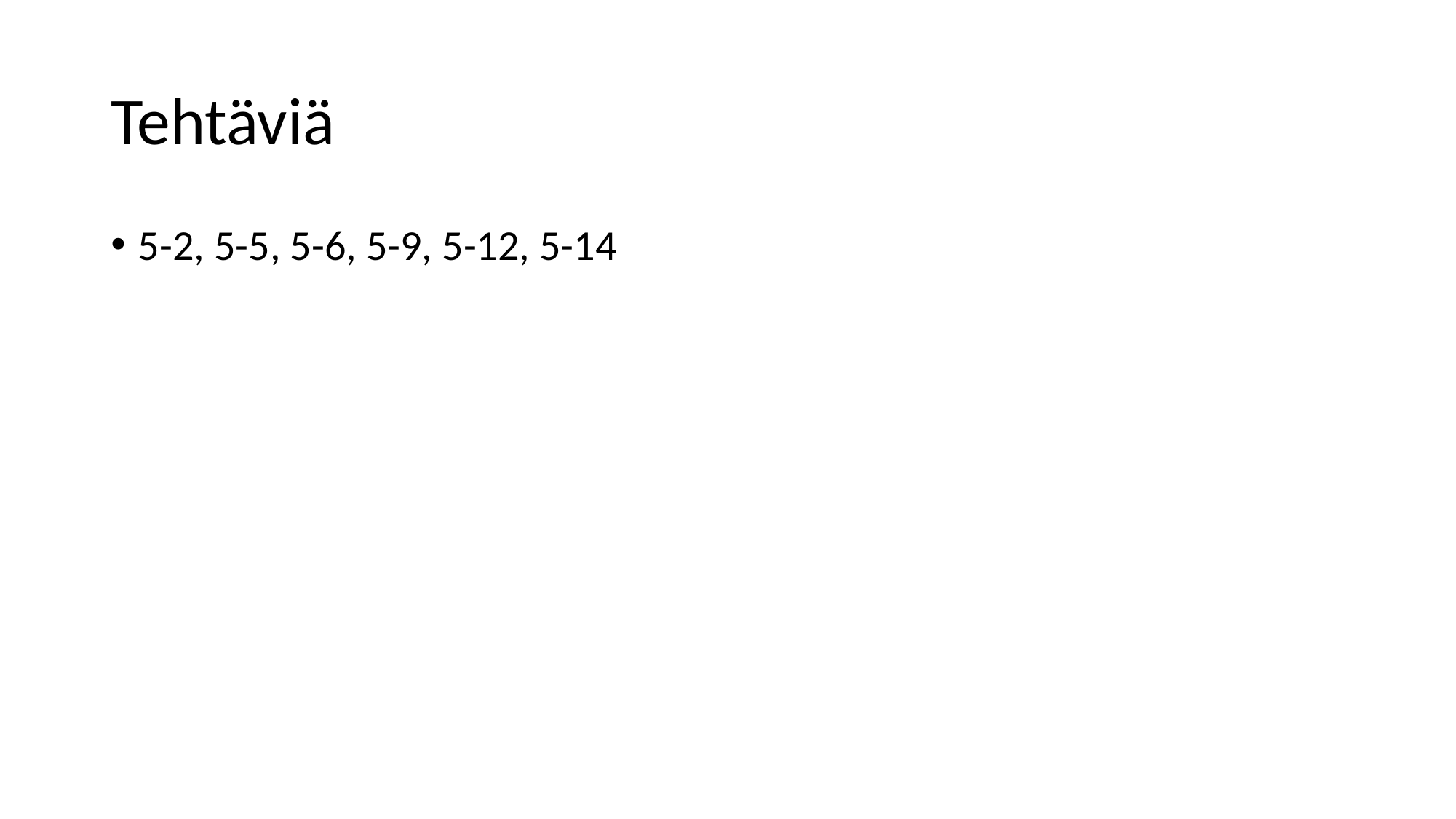

# Tehtäviä
5-2, 5-5, 5-6, 5-9, 5-12, 5-14